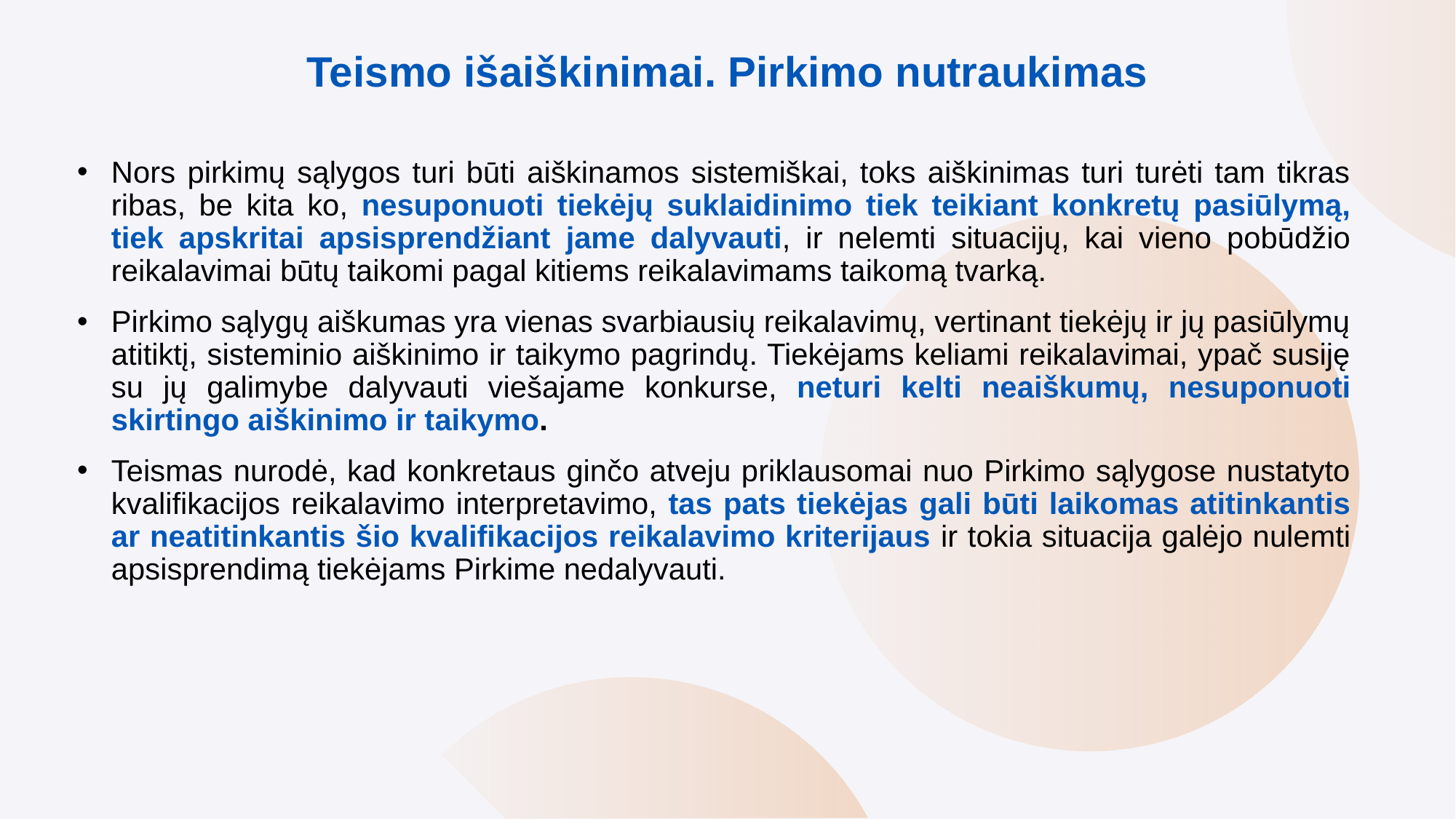

# Teismo išaiškinimai. Pirkimo nutraukimas
Nors pirkimų sąlygos turi būti aiškinamos sistemiškai, toks aiškinimas turi turėti tam tikras ribas, be kita ko, nesuponuoti tiekėjų suklaidinimo tiek teikiant konkretų pasiūlymą, tiek apskritai apsisprendžiant jame dalyvauti, ir nelemti situacijų, kai vieno pobūdžio reikalavimai būtų taikomi pagal kitiems reikalavimams taikomą tvarką.
Pirkimo sąlygų aiškumas yra vienas svarbiausių reikalavimų, vertinant tiekėjų ir jų pasiūlymų atitiktį, sisteminio aiškinimo ir taikymo pagrindų. Tiekėjams keliami reikalavimai, ypač susiję su jų galimybe dalyvauti viešajame konkurse, neturi kelti neaiškumų, nesuponuoti skirtingo aiškinimo ir taikymo.
Teismas nurodė, kad konkretaus ginčo atveju priklausomai nuo Pirkimo sąlygose nustatyto kvalifikacijos reikalavimo interpretavimo, tas pats tiekėjas gali būti laikomas atitinkantis ar neatitinkantis šio kvalifikacijos reikalavimo kriterijaus ir tokia situacija galėjo nulemti apsisprendimą tiekėjams Pirkime nedalyvauti.